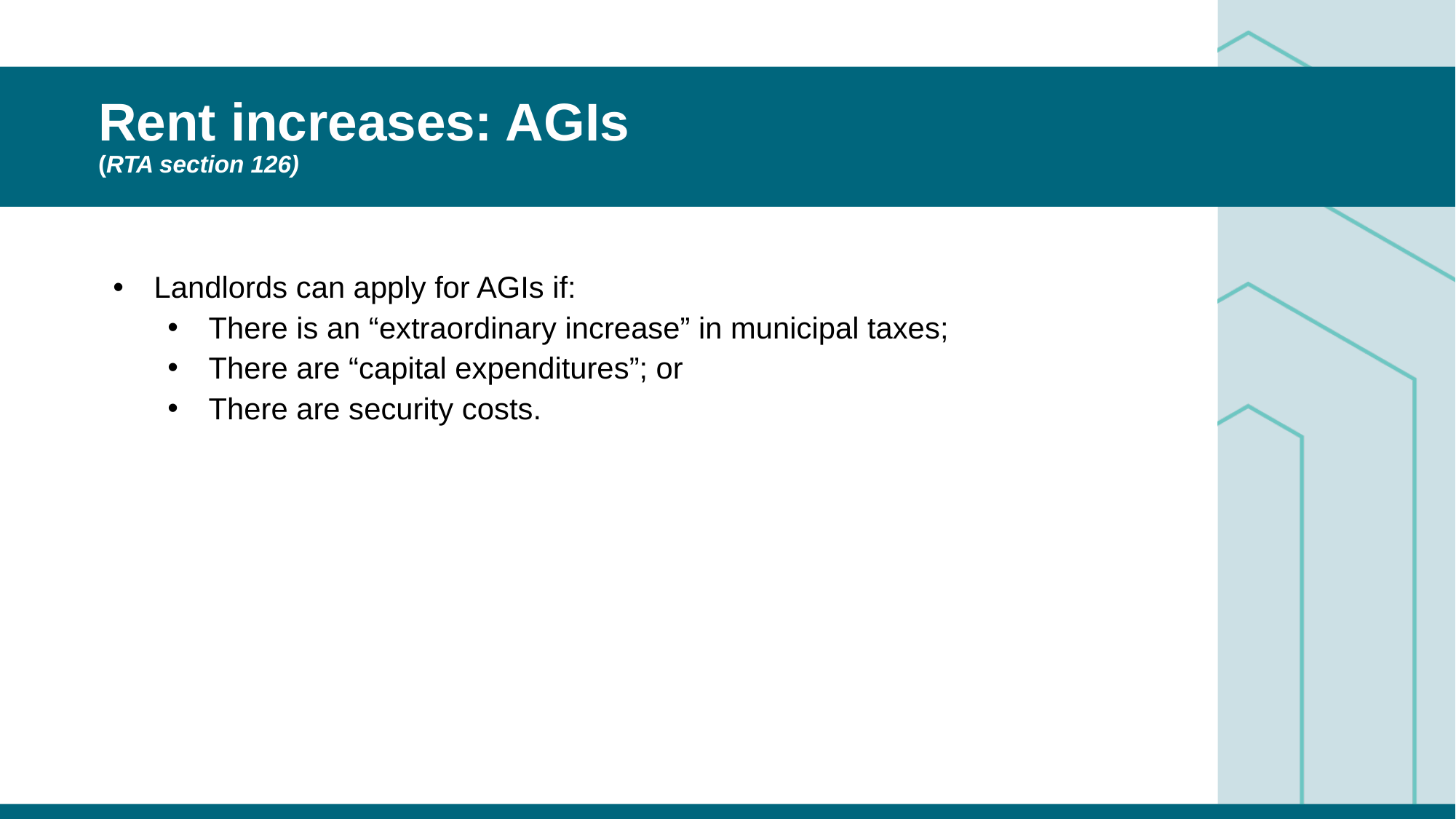

# Rent increases: AGIs (RTA section 126)
Landlords can apply for AGIs if:
There is an “extraordinary increase” in municipal taxes;
There are “capital expenditures”; or
There are security costs.